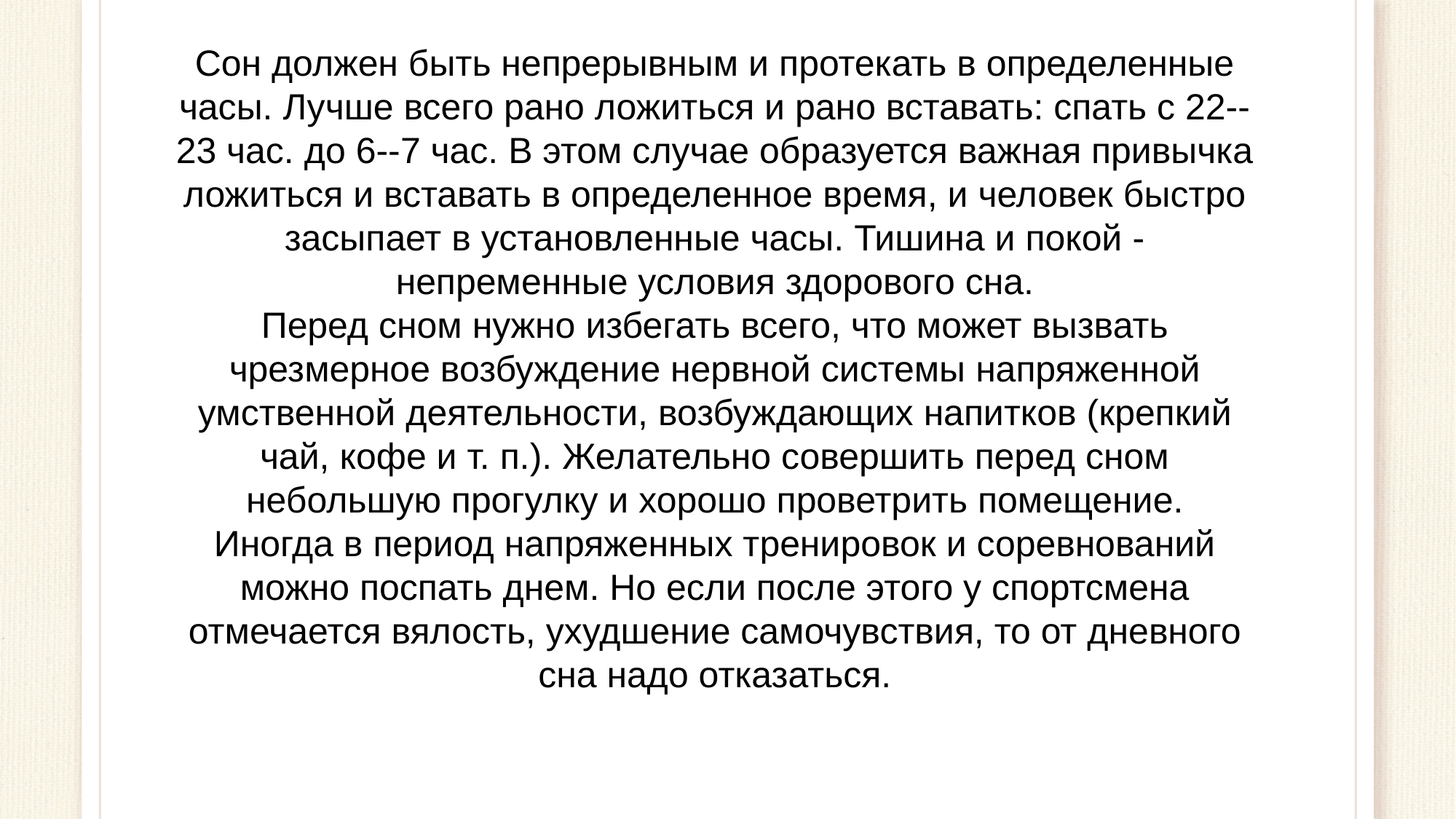

Сон должен быть непрерывным и протекать в определенные часы. Лучше всего рано ложиться и рано вставать: спать с 22-- 23 час. до 6--7 час. В этом случае образуется важная привычка ложиться и вставать в определенное время, и человек быстро засыпает в установленные часы. Тишина и покой - непременные условия здорового сна.
Перед сном нужно избегать всего, что может вызвать чрезмерное возбуждение нервной системы напряженной умственной деятельности, возбуждающих напитков (крепкий чай, кофе и т. п.). Желательно совершить перед сном небольшую прогулку и хорошо проветрить помещение.
Иногда в период напряженных тренировок и соревнований можно поспать днем. Но если после этого у спортсмена отмечается вялость, ухудшение самочувствия, то от дневного сна надо отказаться.